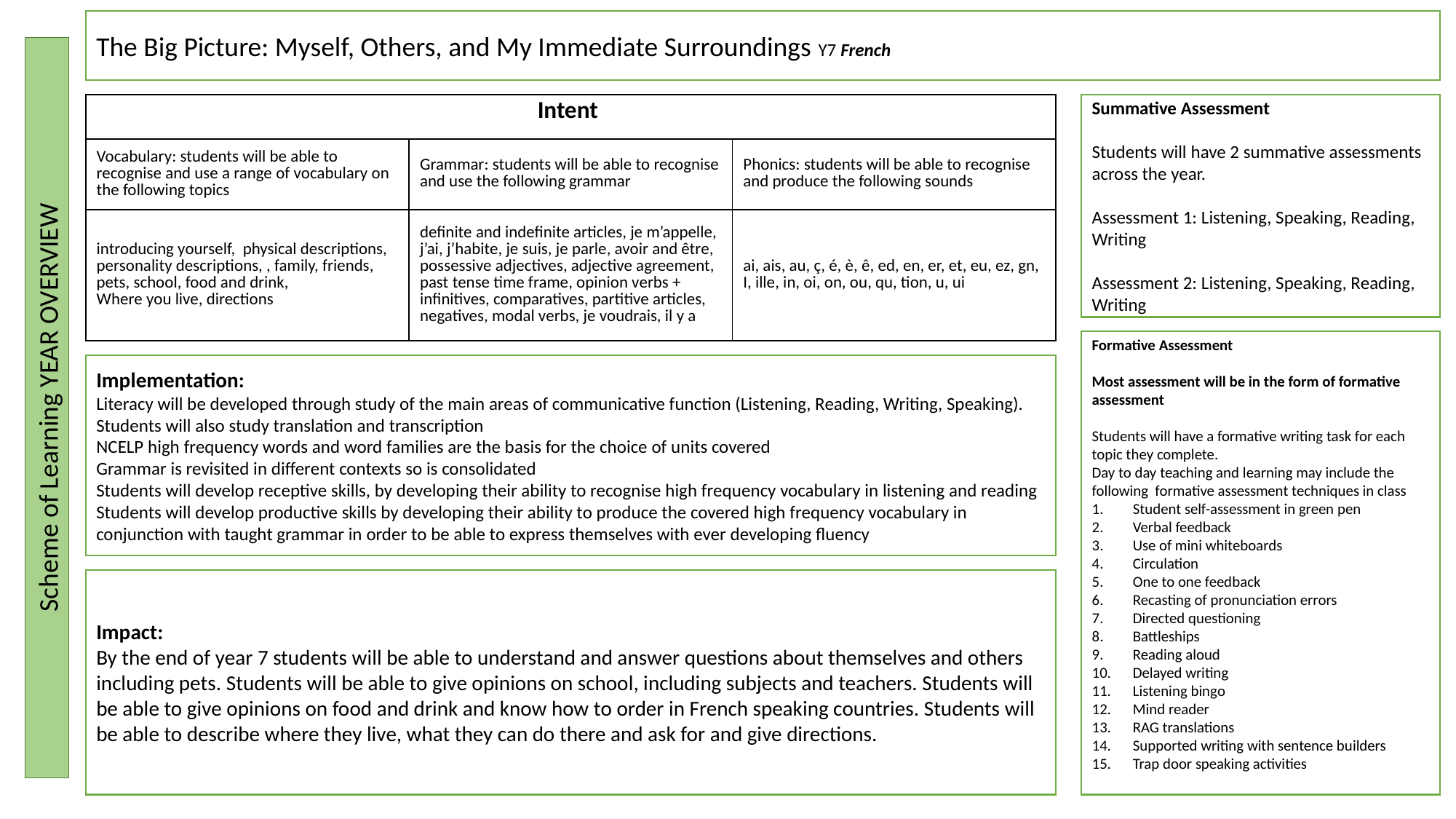

The Big Picture: Myself, Others, and My Immediate Surroundings Y7 French
| Intent |  |  |
| --- | --- | --- |
| Vocabulary: students will be able to recognise and use a range of vocabulary on the following topics | Grammar: students will be able to recognise and use the following grammar | Phonics: students will be able to recognise and produce the following sounds |
| introducing yourself, physical descriptions, personality descriptions, , family, friends, pets, school, food and drink, Where you live, directions | definite and indefinite articles, je m’appelle, j’ai, j’habite, je suis, je parle, avoir and être, possessive adjectives, adjective agreement, past tense time frame, opinion verbs + infinitives, comparatives, partitive articles, negatives, modal verbs, je voudrais, il y a | ai, ais, au, ç, é, è, ê, ed, en, er, et, eu, ez, gn, I, ille, in, oi, on, ou, qu, tion, u, ui |
Summative Assessment

Students will have 2 summative assessments across the year.

Assessment 1: Listening, Speaking, Reading, Writing

Assessment 2: Listening, Speaking, Reading, Writing
Formative Assessment

Most assessment will be in the form of formative assessment

Students will have a formative writing task for each topic they complete.
Day to day teaching and learning may include the following  formative assessment techniques in class
Student self-assessment in green pen
Verbal feedback
Use of mini whiteboards
Circulation
One to one feedback
Recasting of pronunciation errors
Directed questioning
Battleships
Reading aloud
Delayed writing
Listening bingo
Mind reader
RAG translations
Supported writing with sentence builders
Trap door speaking activities

Implementation:
Literacy will be developed through study of the main areas of communicative function (Listening, Reading, Writing, Speaking).
Students will also study translation and transcription
NCELP high frequency words and word families are the basis for the choice of units covered
Grammar is revisited in different contexts so is consolidated
Students will develop receptive skills, by developing their ability to recognise high frequency vocabulary in listening and reading
Students will develop productive skills by developing their ability to produce the covered high frequency vocabulary in conjunction with taught grammar in order to be able to express themselves with ever developing fluency
Scheme of Learning YEAR OVERVIEW
Impact:
By the end of year 7 students will be able to understand and answer questions about themselves and others including pets. Students will be able to give opinions on school, including subjects and teachers. Students will be able to give opinions on food and drink and know how to order in French speaking countries. Students will be able to describe where they live, what they can do there and ask for and give directions.